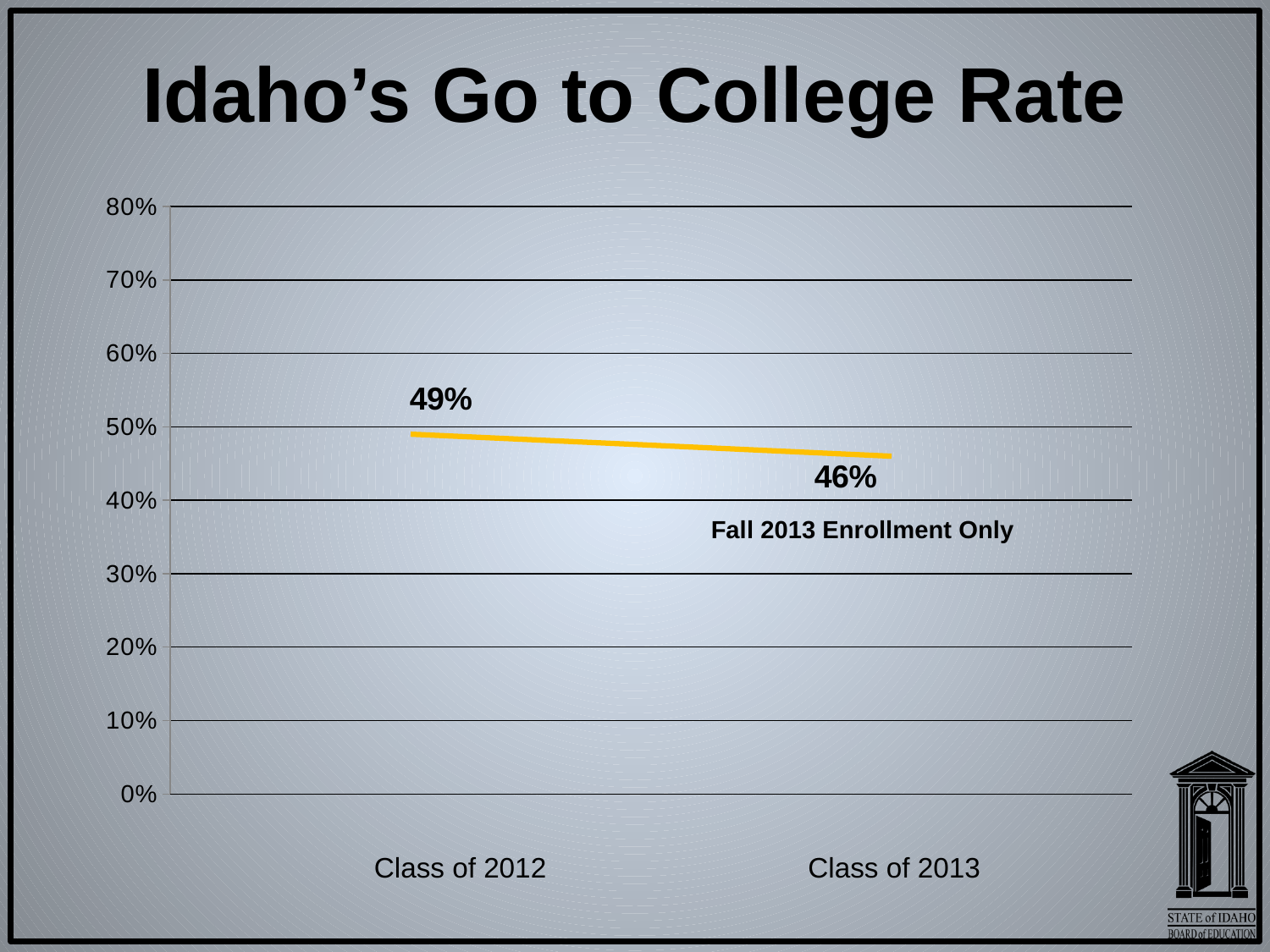

# Idaho’s Go to College Rate

### Chart

| Category |  |  |
|---|---|---|
Fall 2013 Enrollment Only
Class of 2012
Class of 2013